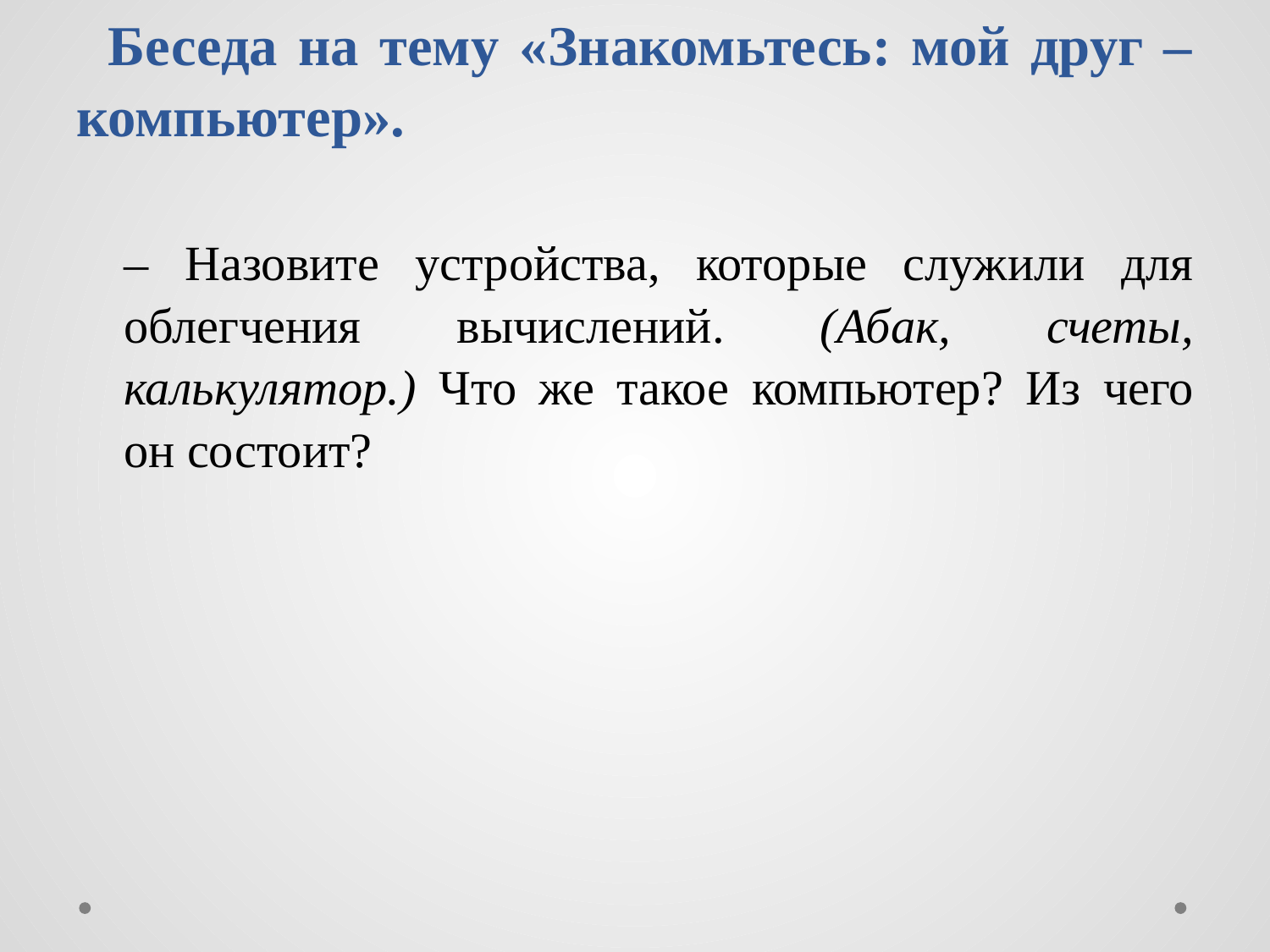

# Беседа на тему «Знакомьтесь: мой друг – компьютер».
– Назовите устройства, которые служили для облегчения вычислений. (Абак, счеты, калькулятор.) Что же такое компьютер? Из чего он состоит?